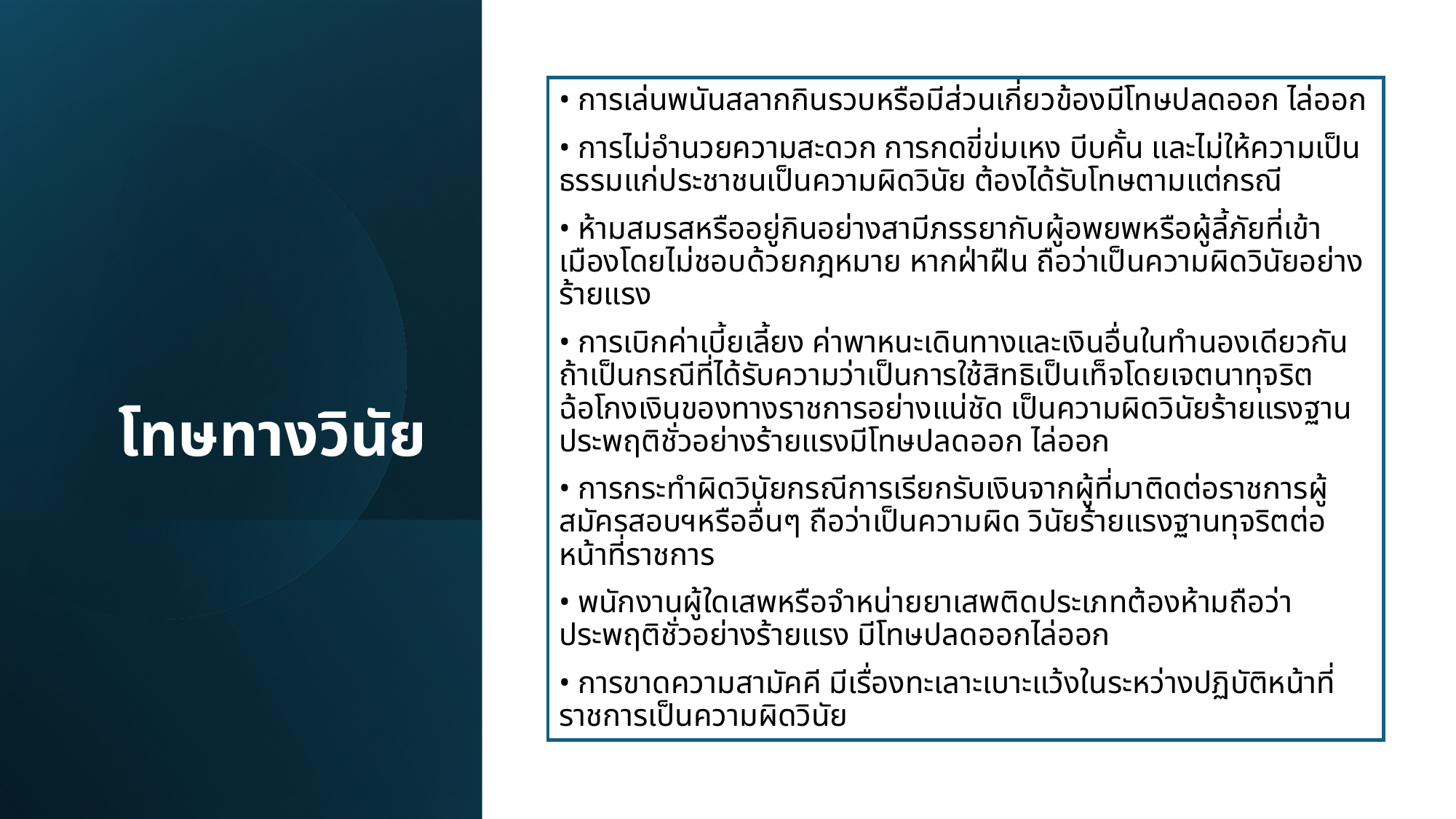

# โทษทางวินัย
• การเล่นพนันสลากกินรวบหรือมีส่วนเกี่ยวข้องมีโทษปลดออก ไล่ออก
• การไม่อำนวยความสะดวก การกดขี่ข่มเหง บีบคั้น และไม่ให้ความเป็นธรรมแก่ประชาชนเป็นความผิดวินัย ต้องได้รับโทษตามแต่กรณี
• ห้ามสมรสหรืออยู่กินอย่างสามีภรรยากับผู้อพยพหรือผู้ลี้ภัยที่เข้าเมืองโดยไม่ชอบด้วยกฎหมาย หากฝ่าฝืน ถือว่าเป็นความผิดวินัยอย่างร้ายแรง
• การเบิกค่าเบี้ยเลี้ยง ค่าพาหนะเดินทางและเงินอื่นในทำนองเดียวกันถ้าเป็นกรณีที่ได้รับความว่าเป็นการใช้สิทธิเป็นเท็จโดยเจตนาทุจริตฉ้อโกงเงินของทางราชการอย่างแน่ชัด เป็นความผิดวินัยร้ายแรงฐาน ประพฤติชั่วอย่างร้ายแรงมีโทษปลดออก ไล่ออก
• การกระทำผิดวินัยกรณีการเรียกรับเงินจากผู้ที่มาติดต่อราชการผู้สมัครสอบฯหรืออื่นๆ ถือว่าเป็นความผิด วินัยร้ายแรงฐานทุจริตต่อหน้าที่ราชการ
• พนักงานผู้ใดเสพหรือจำหน่ายยาเสพติดประเภทต้องห้ามถือว่าประพฤติชั่วอย่างร้ายแรง มีโทษปลดออกไล่ออก
• การขาดความสามัคคี มีเรื่องทะเลาะเบาะแว้งในระหว่างปฏิบัติหน้าที่ราชการเป็นความผิดวินัย